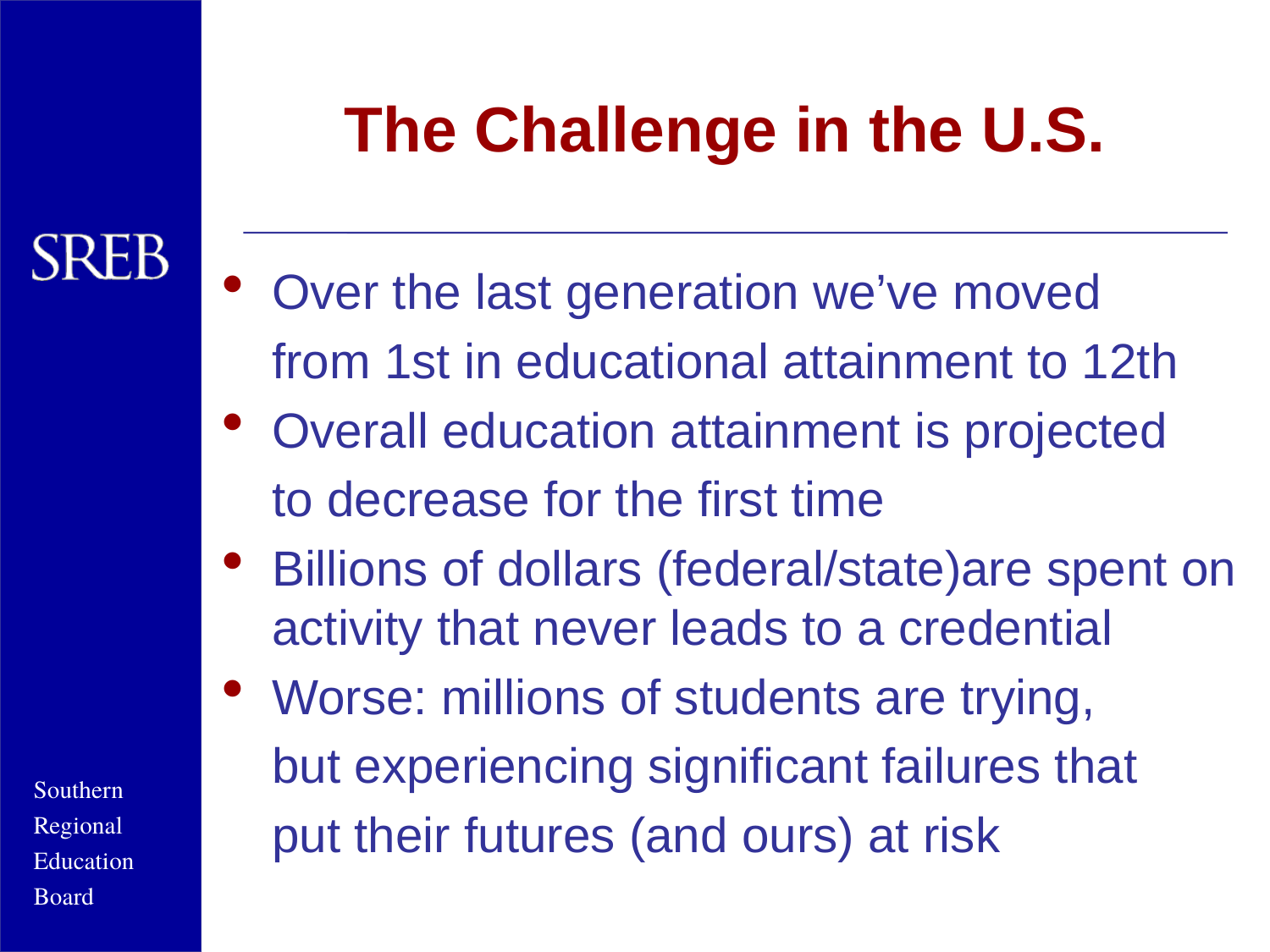

# The Challenge in the U.S.
Over the last generation we’ve moved
	from 1st in educational attainment to 12th
Overall education attainment is projected
	to decrease for the first time
Billions of dollars (federal/state)are spent on activity that never leads to a credential
Worse: millions of students are trying,
	but experiencing significant failures that
	put their futures (and ours) at risk